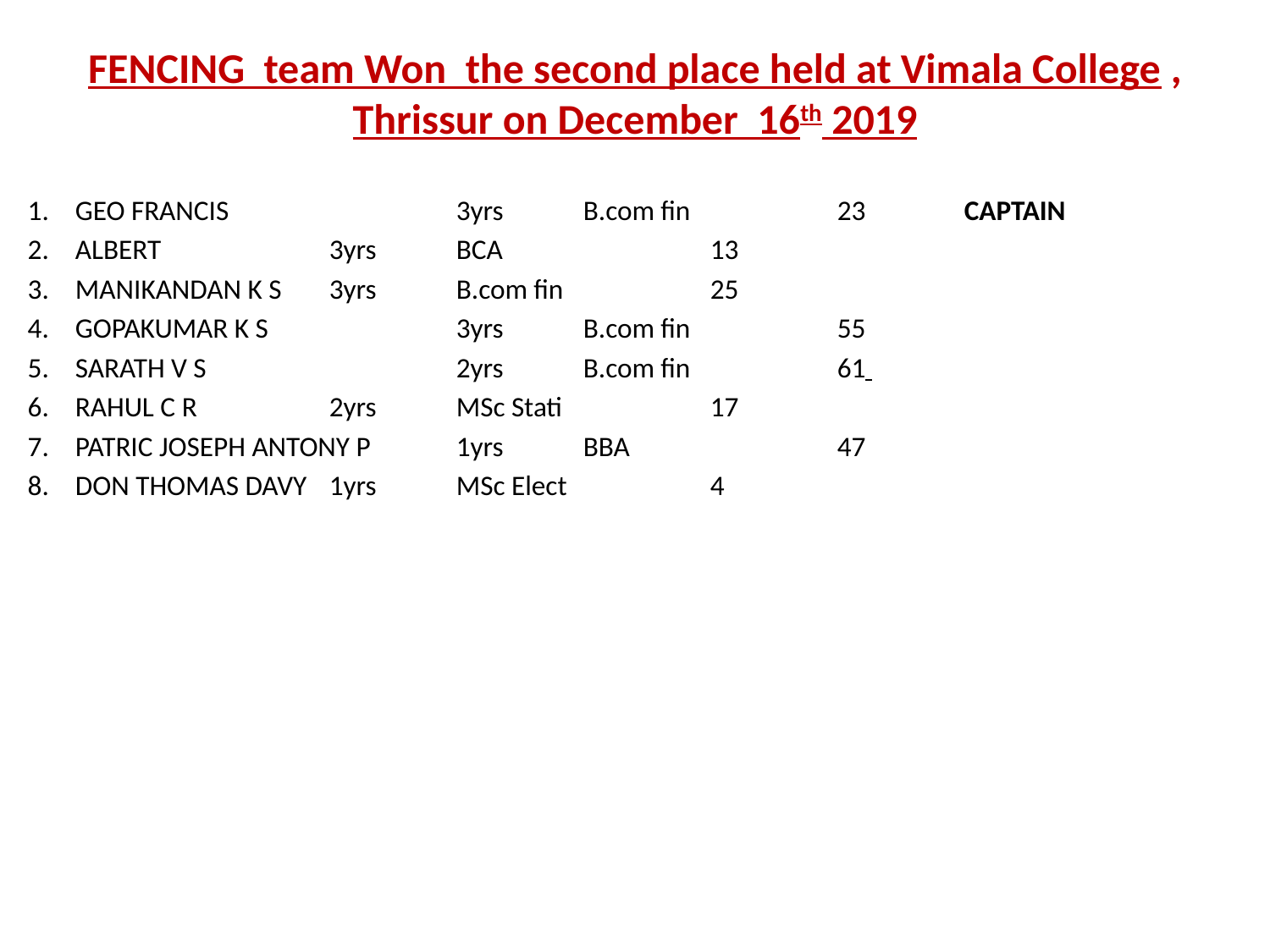

# FENCING  team Won  the second place held at Vimala College , Thrissur on December  16th 2019

GEO FRANCIS		3yrs	B.com fin		23	CAPTAIN
ALBERT		3yrs	BCA		13
MANIKANDAN K S	3yrs	B.com fin		25
GOPAKUMAR K S		3yrs	B.com fin		55
SARATH V S		2yrs	B.com fin		61
RAHUL C R		2yrs	MSc Stati		17
PATRIC JOSEPH ANTONY P	1yrs	BBA		47
DON THOMAS DAVY	1yrs	MSc Elect	  	4